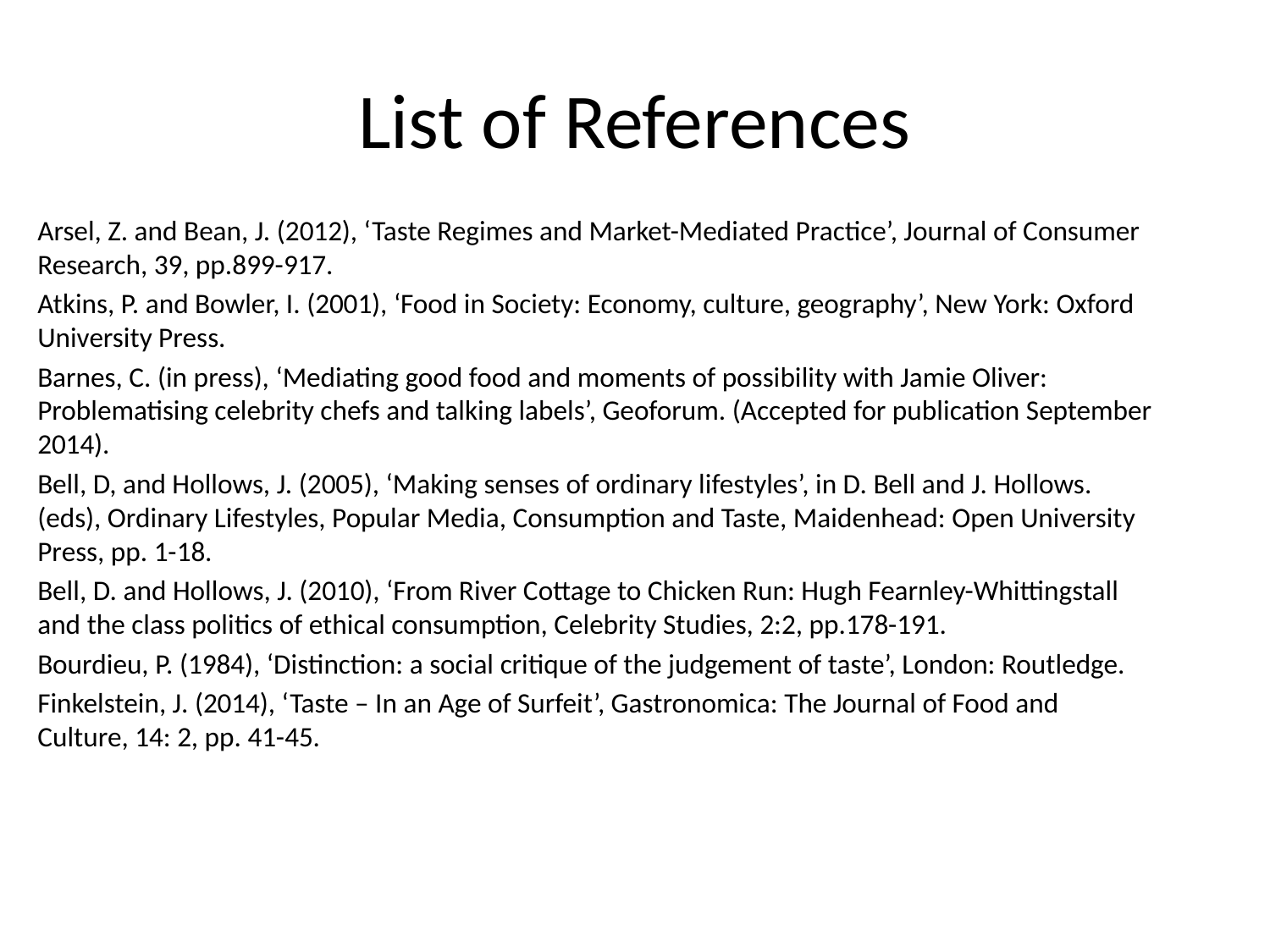

# List of References
Arsel, Z. and Bean, J. (2012), ‘Taste Regimes and Market-Mediated Practice’, Journal of Consumer Research, 39, pp.899-917.
Atkins, P. and Bowler, I. (2001), ‘Food in Society: Economy, culture, geography’, New York: Oxford University Press.
Barnes, C. (in press), ‘Mediating good food and moments of possibility with Jamie Oliver: Problematising celebrity chefs and talking labels’, Geoforum. (Accepted for publication September 2014).
Bell, D, and Hollows, J. (2005), ‘Making senses of ordinary lifestyles’, in D. Bell and J. Hollows. (eds), Ordinary Lifestyles, Popular Media, Consumption and Taste, Maidenhead: Open University Press, pp. 1-18.
Bell, D. and Hollows, J. (2010), ‘From River Cottage to Chicken Run: Hugh Fearnley-Whittingstall and the class politics of ethical consumption, Celebrity Studies, 2:2, pp.178-191.
Bourdieu, P. (1984), ‘Distinction: a social critique of the judgement of taste’, London: Routledge.
Finkelstein, J. (2014), ‘Taste – In an Age of Surfeit’, Gastronomica: The Journal of Food and Culture, 14: 2, pp. 41-45.